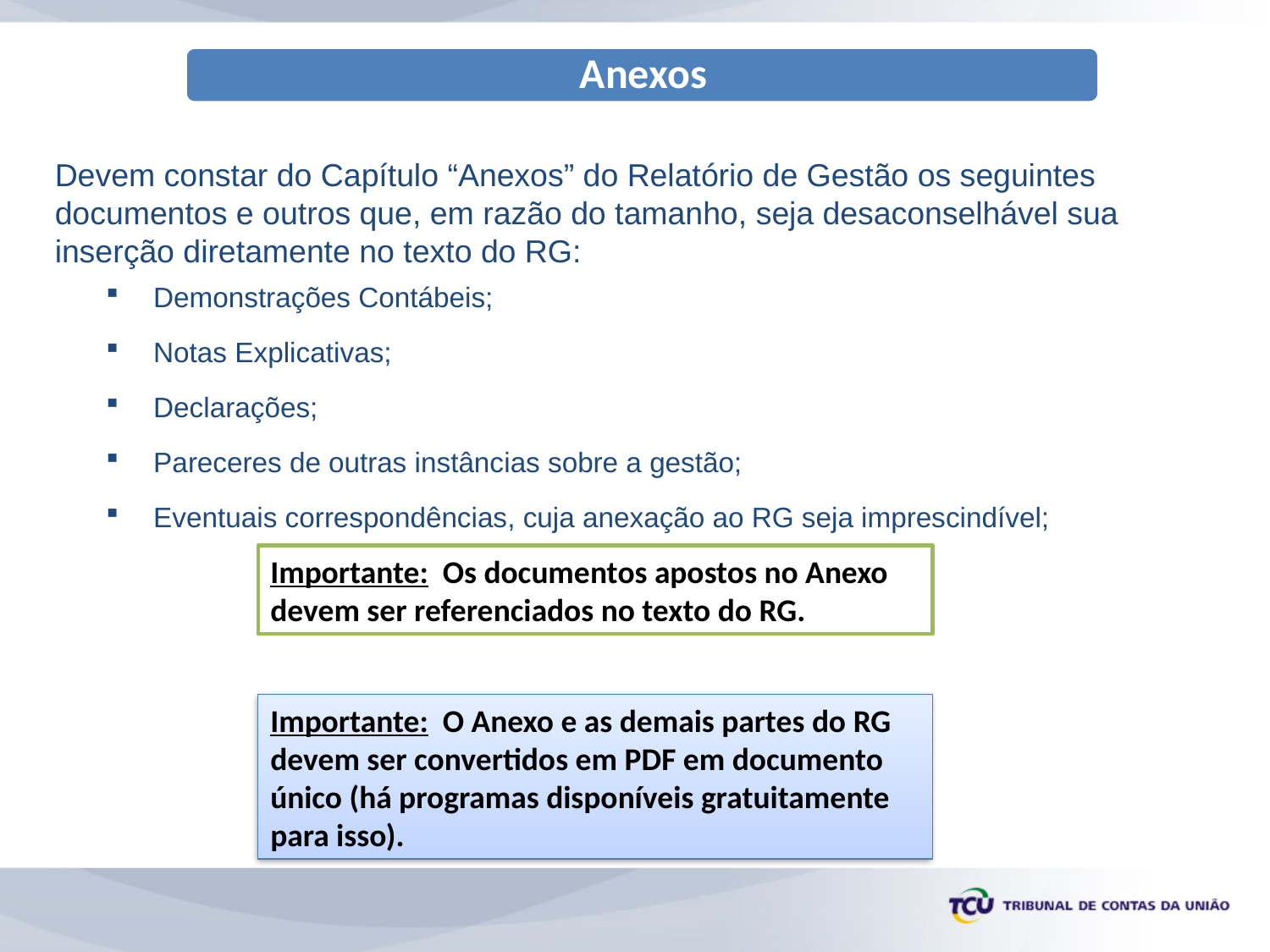

Anexos
Devem constar do Capítulo “Anexos” do Relatório de Gestão os seguintes documentos e outros que, em razão do tamanho, seja desaconselhável sua inserção diretamente no texto do RG:
Demonstrações Contábeis;
Notas Explicativas;
Declarações;
Pareceres de outras instâncias sobre a gestão;
Eventuais correspondências, cuja anexação ao RG seja imprescindível;

Importante:  Os documentos apostos no Anexo devem ser referenciados no texto do RG.
Importante:  O Anexo e as demais partes do RG devem ser convertidos em PDF em documento único (há programas disponíveis gratuitamente para isso).